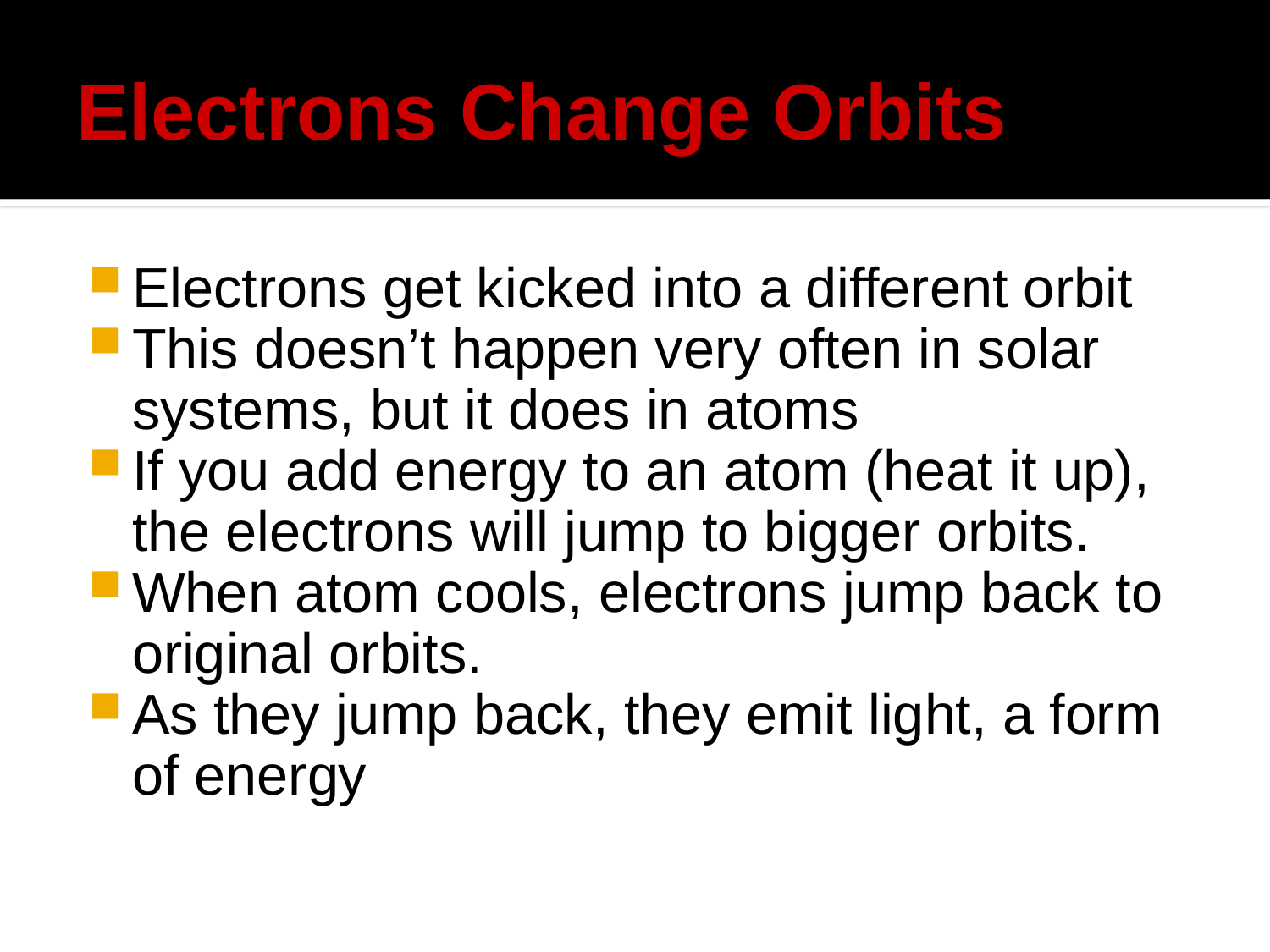

# Electrons Change Orbits
Electrons get kicked into a different orbit
This doesn’t happen very often in solar systems, but it does in atoms
If you add energy to an atom (heat it up), the electrons will jump to bigger orbits.
When atom cools, electrons jump back to original orbits.
As they jump back, they emit light, a form of energy